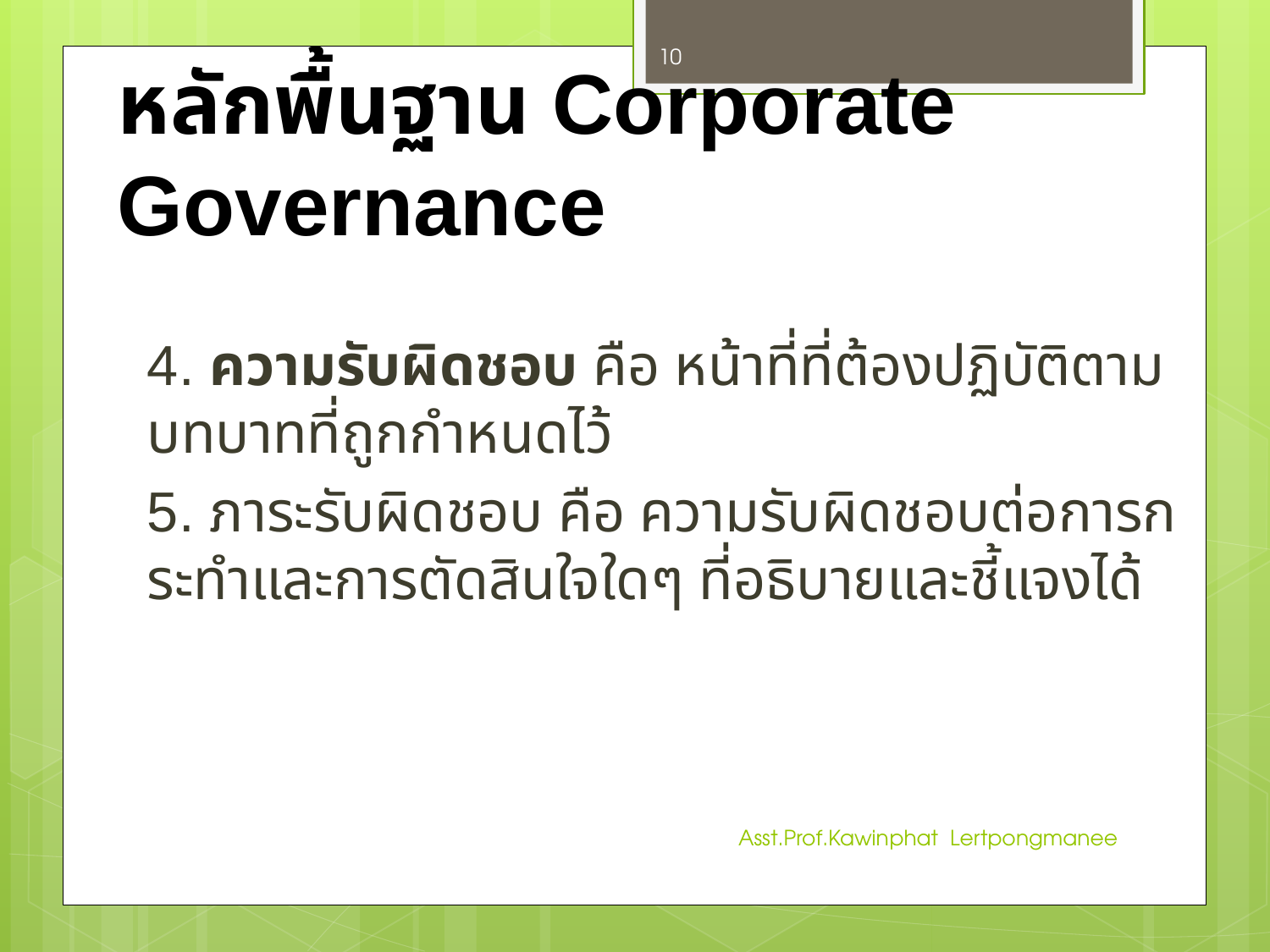

10
# หลักพื้นฐาน Corporate Governance
4. ความรับผิดชอบ คือ หน้าที่ที่ต้องปฏิบัติตามบทบาทที่ถูกกำหนดไว้
5. ภาระรับผิดชอบ คือ ความรับผิดชอบต่อการกระทำและการตัดสินใจใดๆ ที่อธิบายและชี้แจงได้
Asst.Prof.Kawinphat  Lertpongmanee